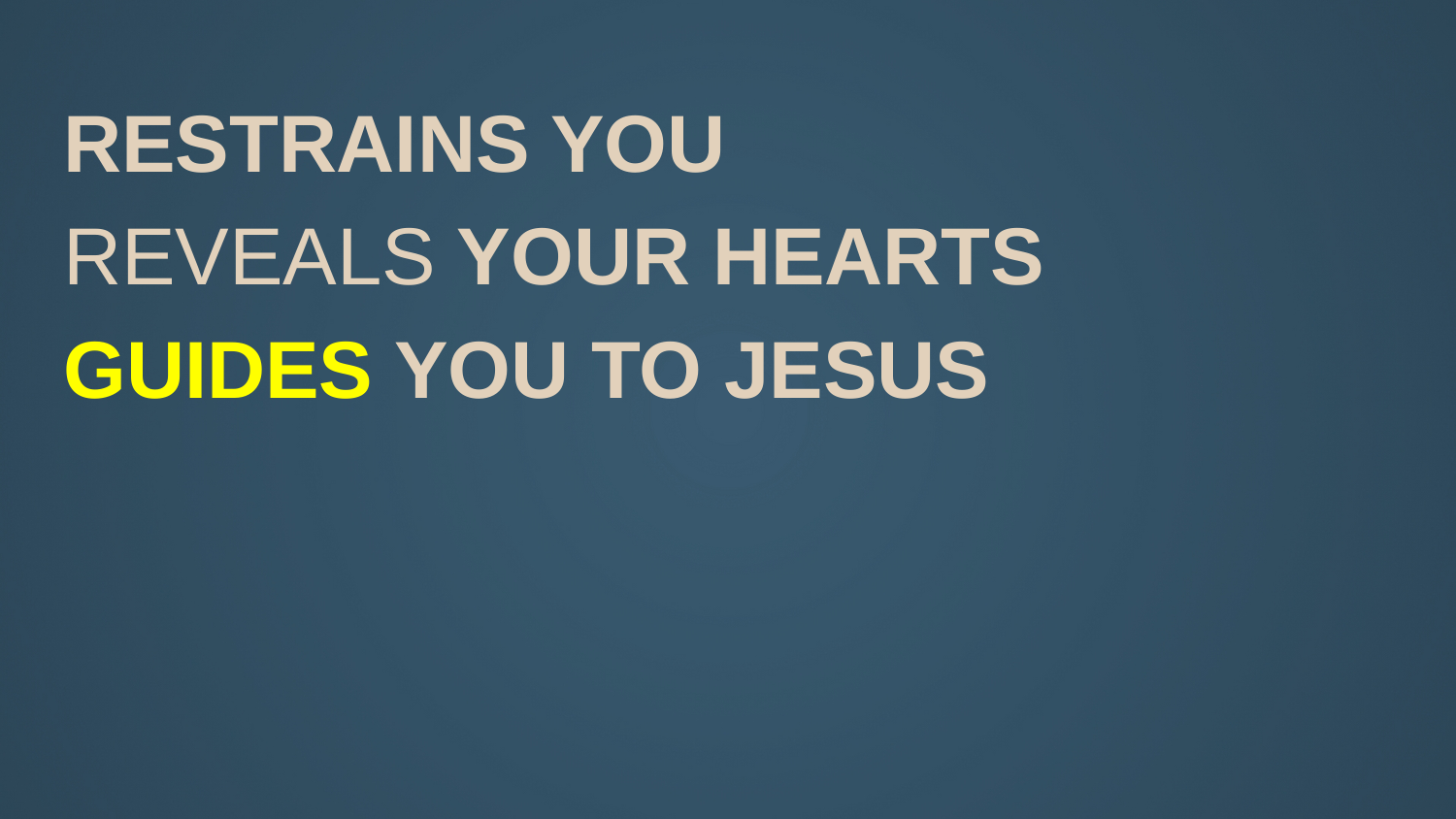

RESTRAINS YOU
REVEALS YOUR HEARTS
GUIDES YOU TO JESUS